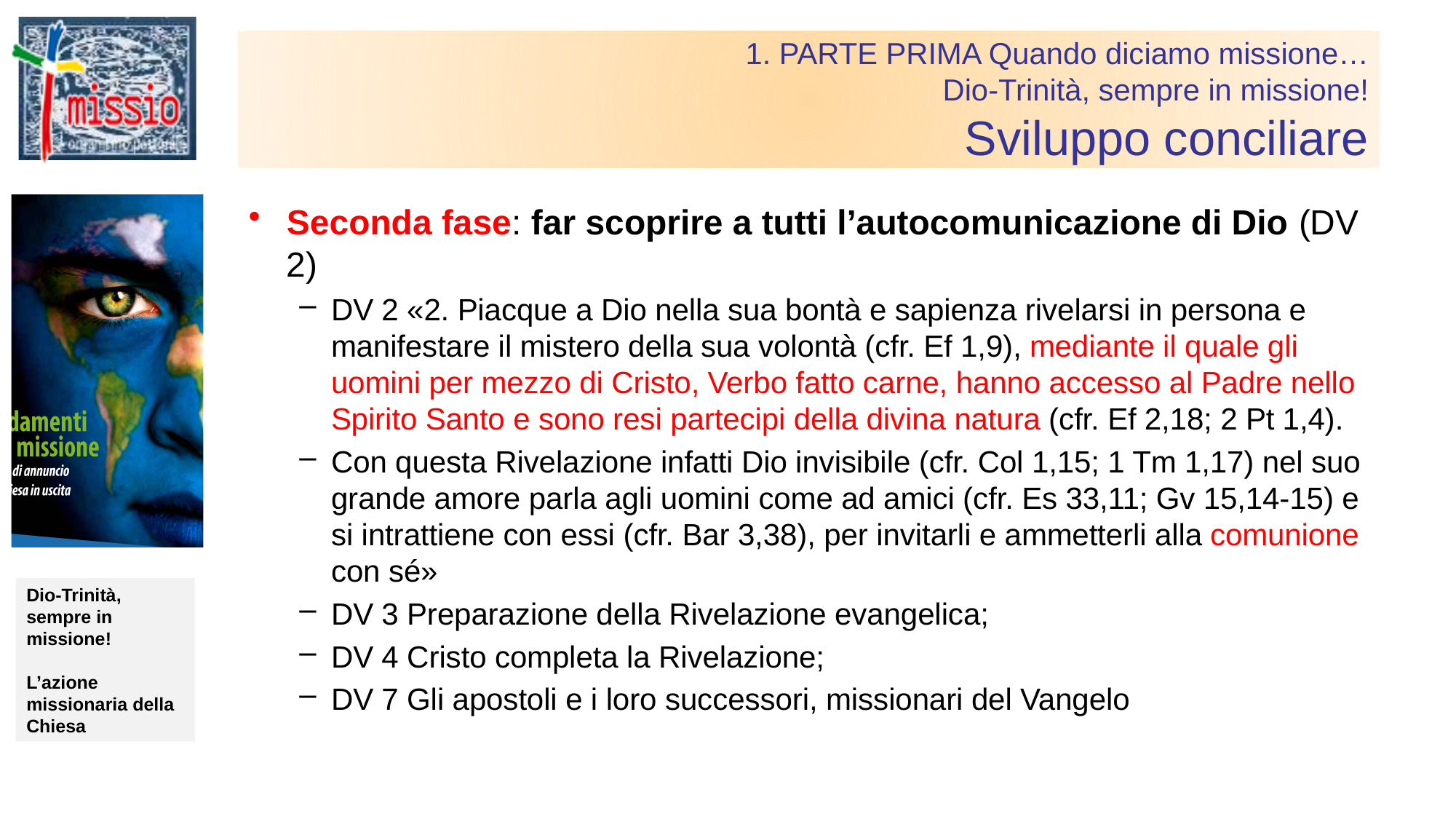

# 1. PARTE PRIMA Quando diciamo missione… Dio-Trinità, sempre in missione! Sviluppo conciliare
Seconda fase: far scoprire a tutti l’autocomunicazione di Dio (DV 2)
DV 2 «2. Piacque a Dio nella sua bontà e sapienza rivelarsi in persona e manifestare il mistero della sua volontà (cfr. Ef 1,9), mediante il quale gli uomini per mezzo di Cristo, Verbo fatto carne, hanno accesso al Padre nello Spirito Santo e sono resi partecipi della divina natura (cfr. Ef 2,18; 2 Pt 1,4).
Con questa Rivelazione infatti Dio invisibile (cfr. Col 1,15; 1 Tm 1,17) nel suo grande amore parla agli uomini come ad amici (cfr. Es 33,11; Gv 15,14-15) e si intrattiene con essi (cfr. Bar 3,38), per invitarli e ammetterli alla comunione con sé»
DV 3 Preparazione della Rivelazione evangelica;
DV 4 Cristo completa la Rivelazione;
DV 7 Gli apostoli e i loro successori, missionari del Vangelo